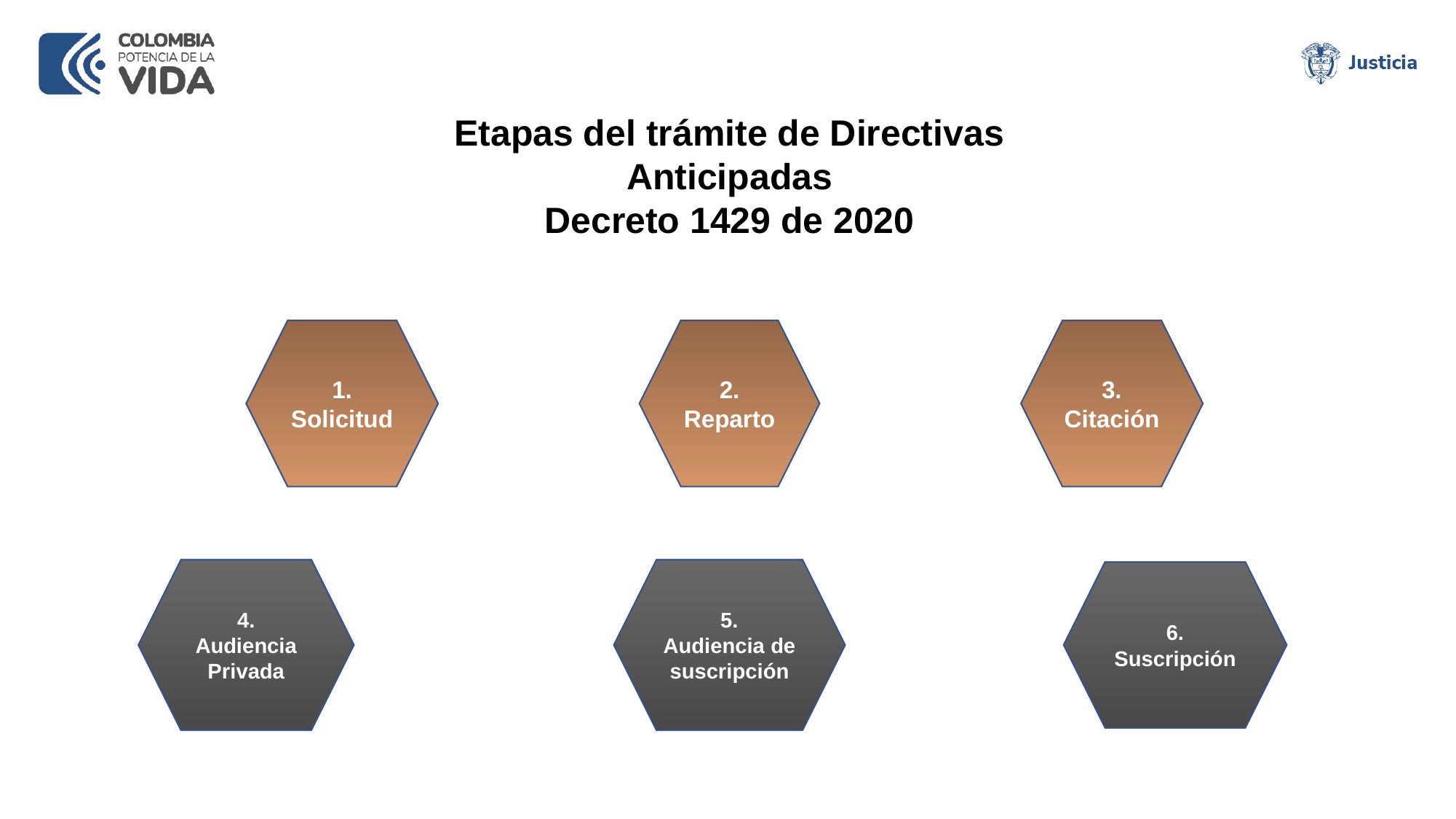

Etapas del trámite de Directivas Anticipadas
Decreto 1429 de 2020
3.
Citación
2.
Reparto
1.
Solicitud
5.
Audiencia de suscripción
4.
Audiencia Privada
6. Suscripción
www.---------------.gov.co